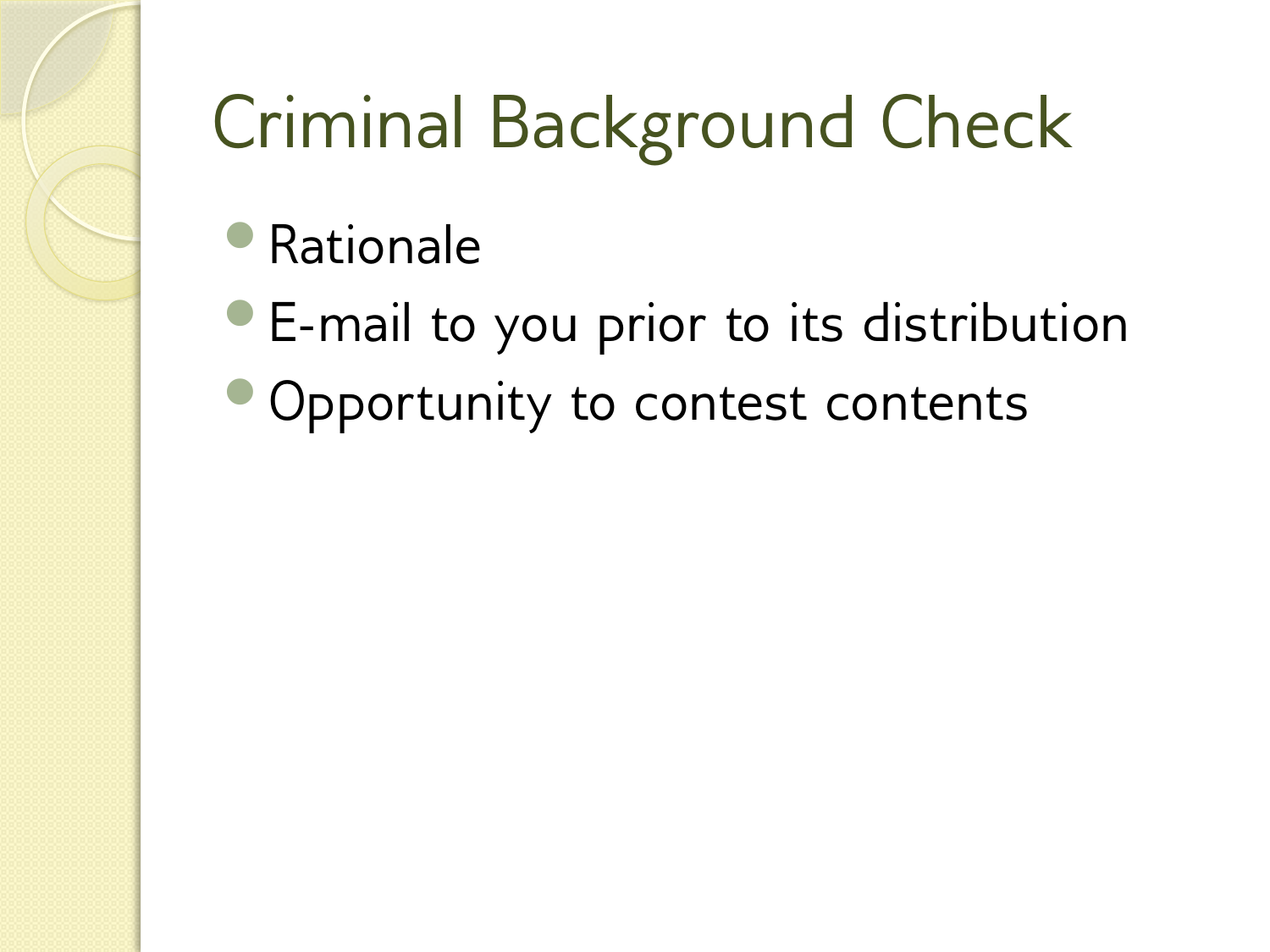

# Criminal Background Check
Rationale
E-mail to you prior to its distribution
Opportunity to contest contents